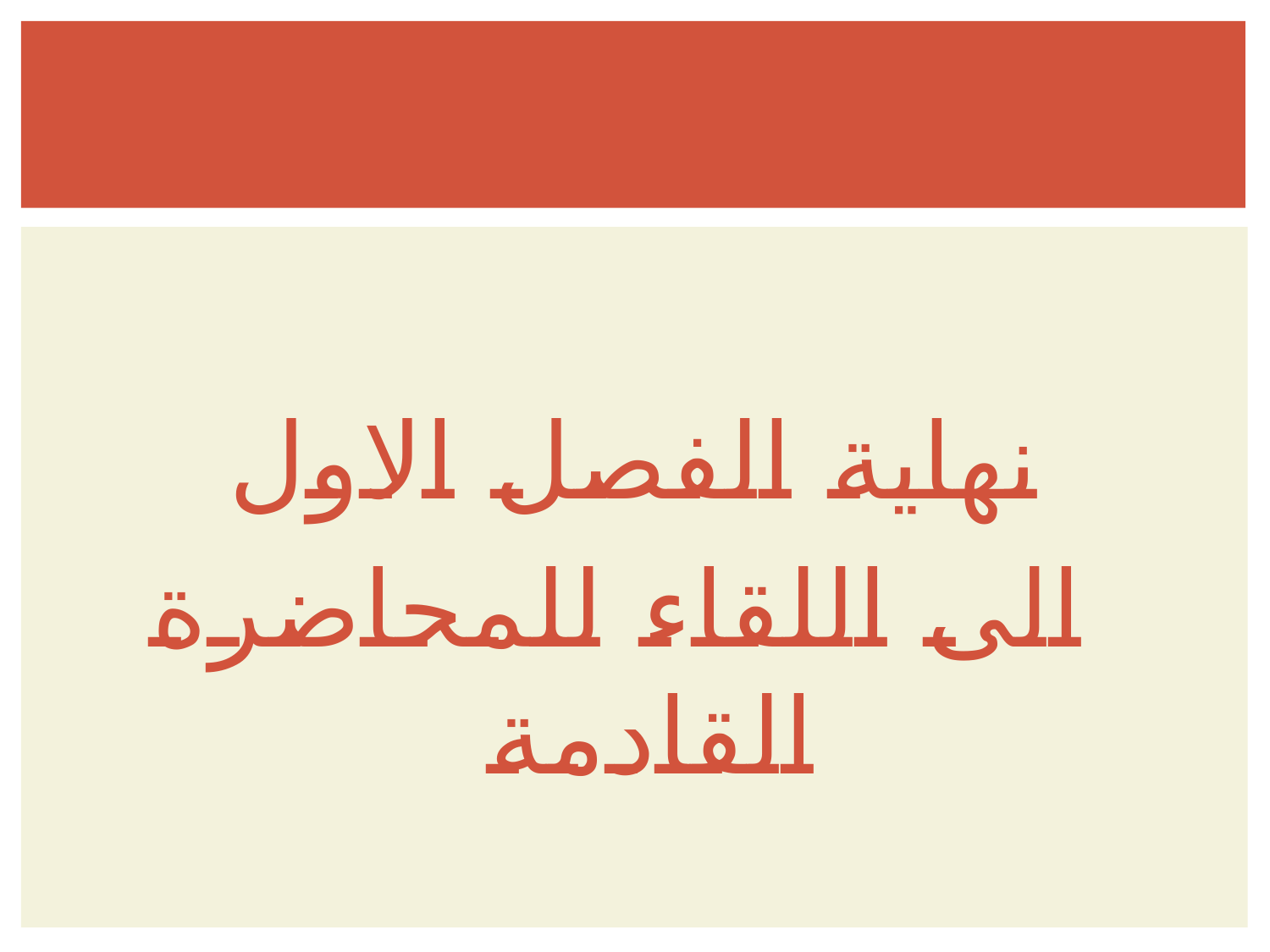

نهاية الفصل الاول
 الى اللقاء للمحاضرة القادمة